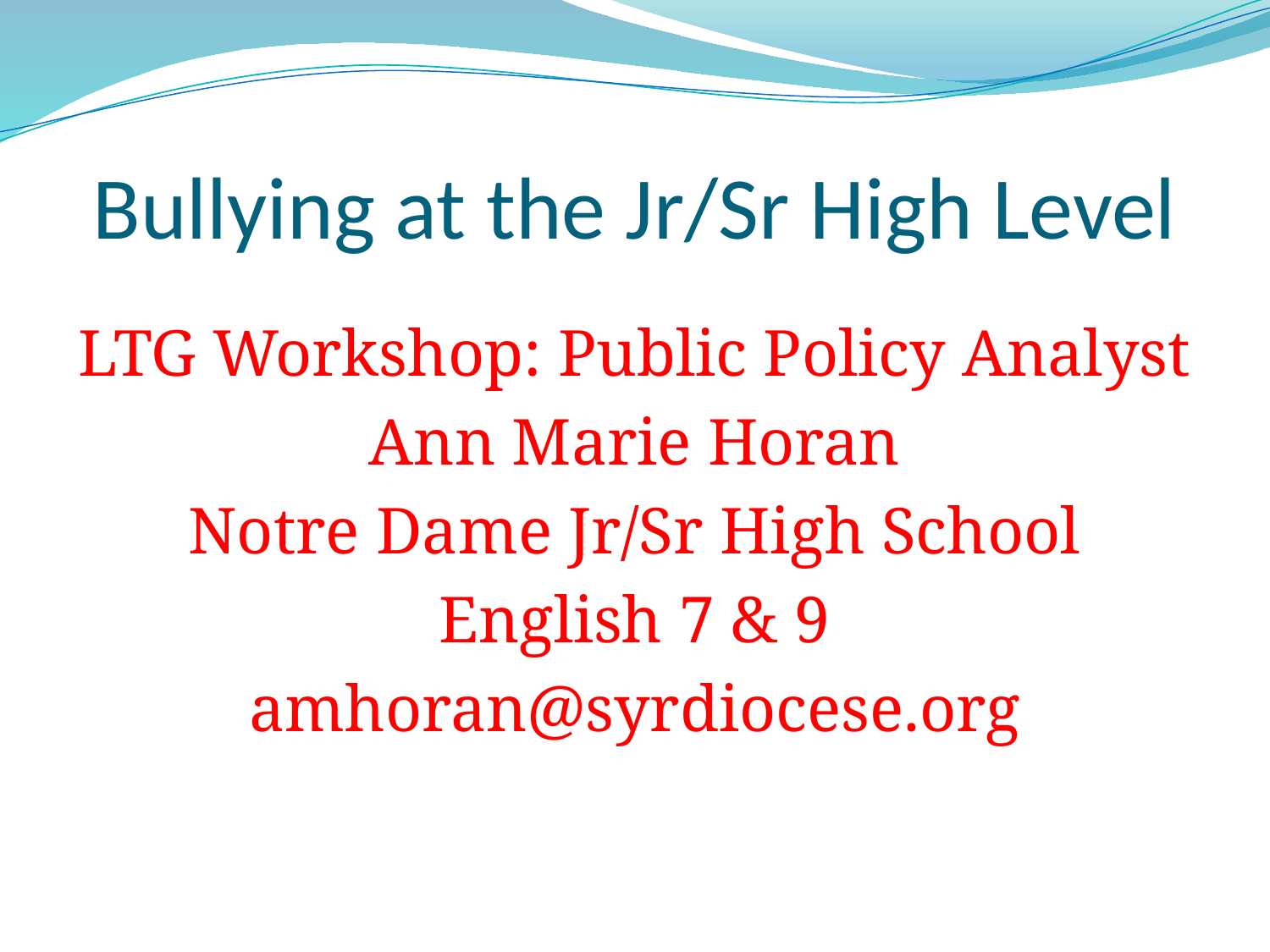

# Bullying at the Jr/Sr High Level
LTG Workshop: Public Policy Analyst
Ann Marie Horan
Notre Dame Jr/Sr High School
English 7 & 9
amhoran@syrdiocese.org